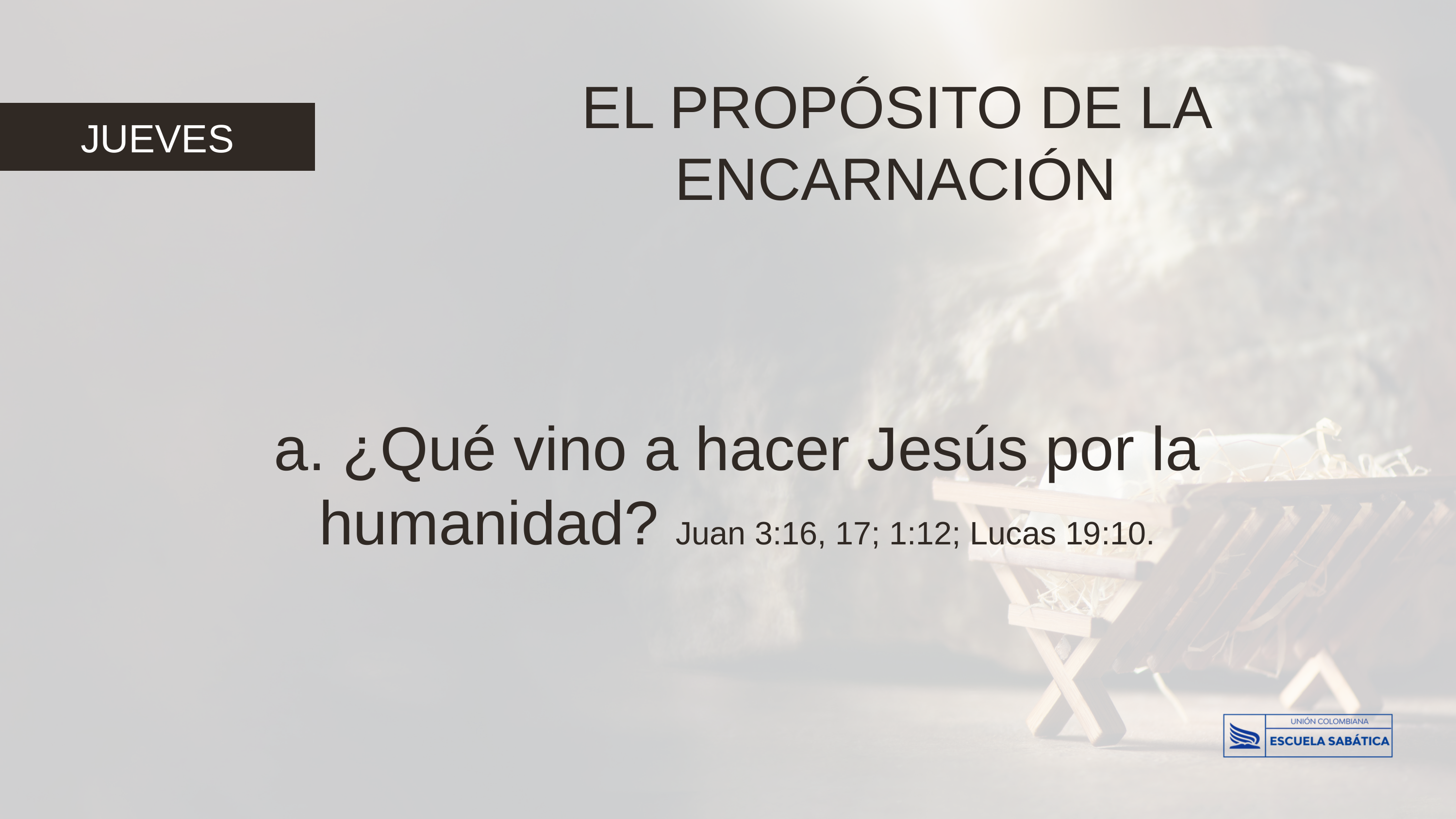

EL PROPÓSITO DE LA ENCARNACIÓN

JUEVES
a. ¿Qué vino a hacer Jesús por la humanidad? Juan 3:16, 17; 1:12; Lucas 19:10.